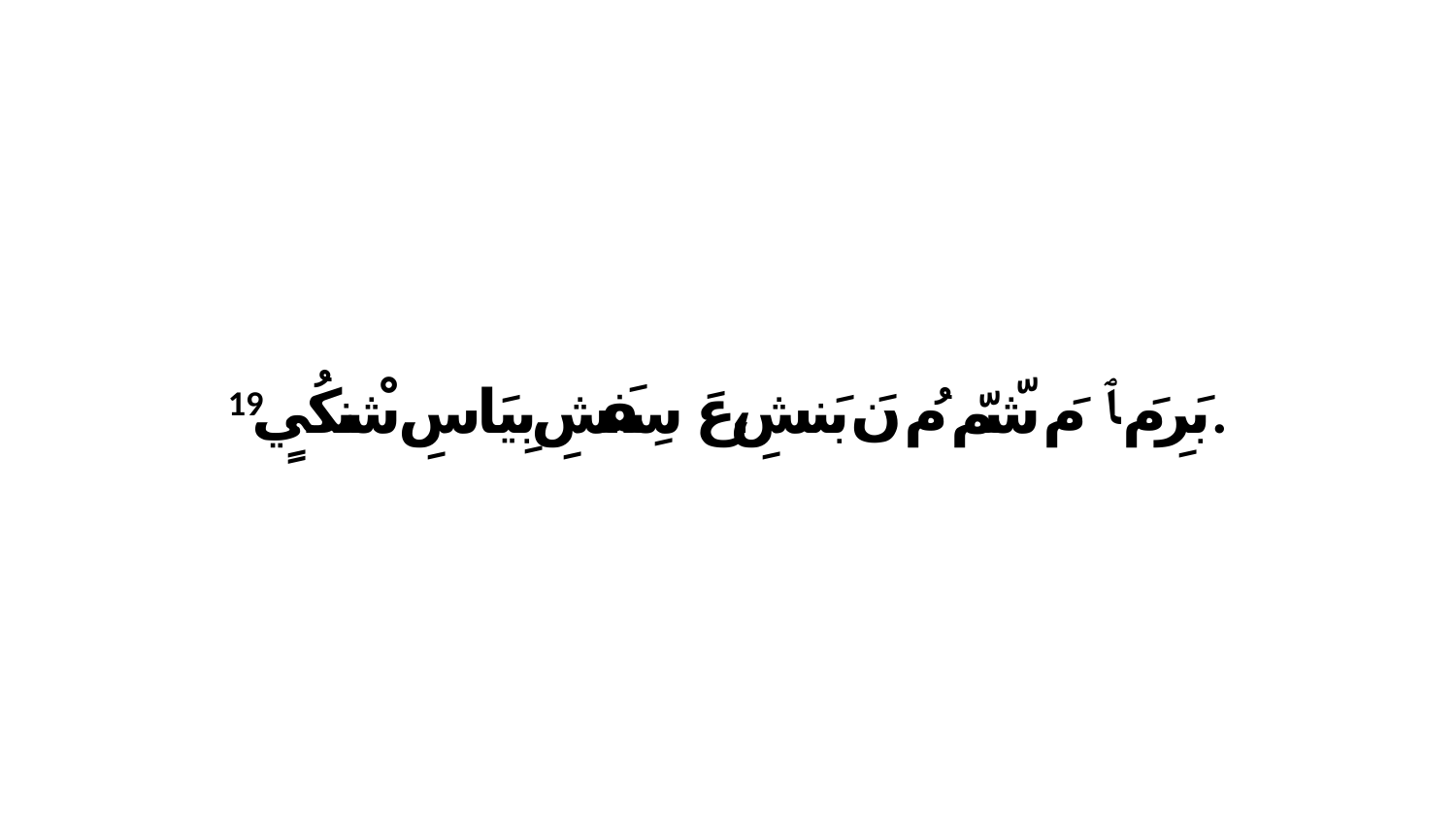

19 بَرِ مَ ﭑ مَ شّمّ مُ نَ بَنشِ،عَ سِفَشِ بِيَاسِ شْنكُيٍ.